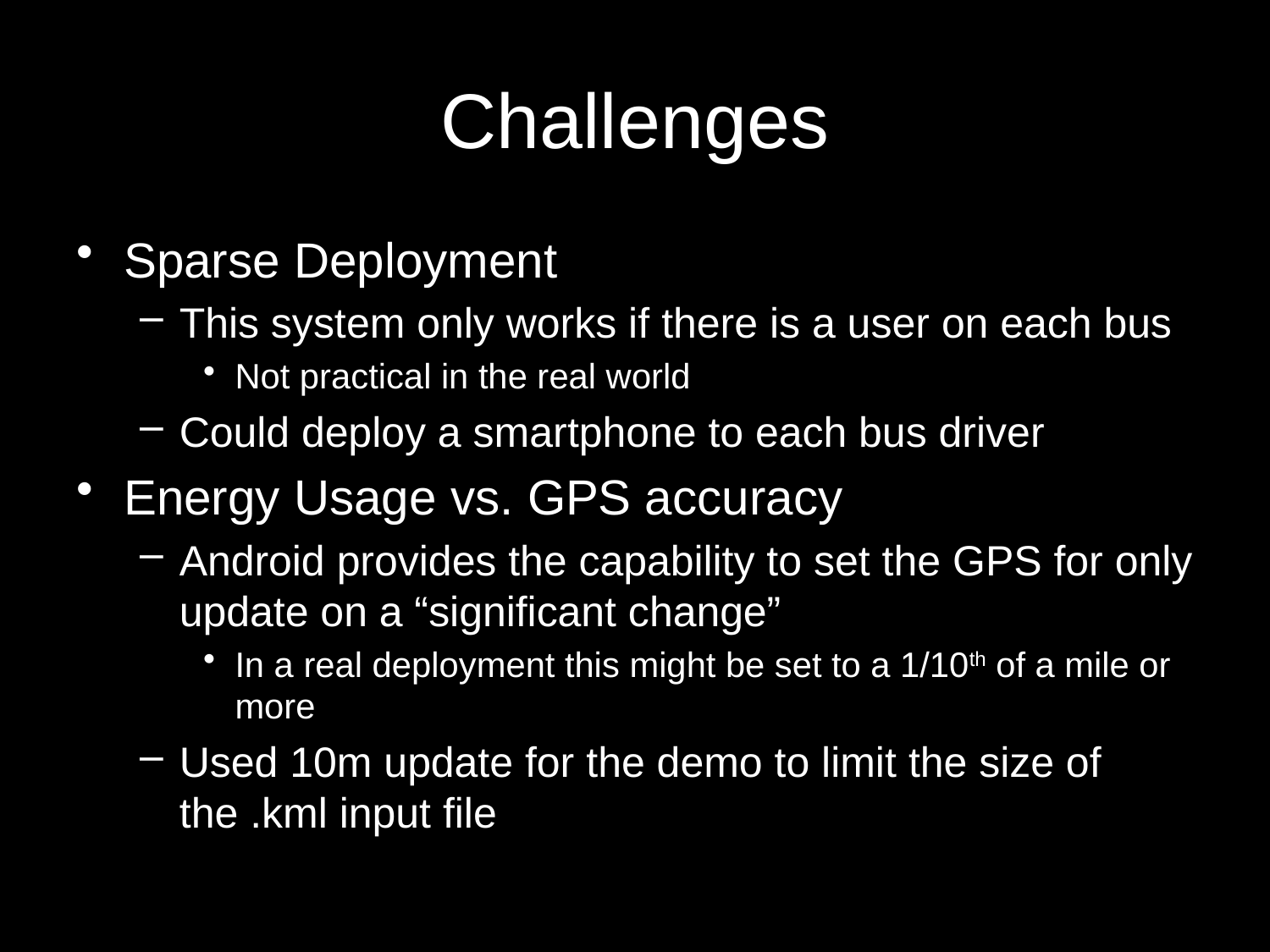

# Challenges
Sparse Deployment
This system only works if there is a user on each bus
Not practical in the real world
Could deploy a smartphone to each bus driver
Energy Usage vs. GPS accuracy
Android provides the capability to set the GPS for only update on a “significant change”
In a real deployment this might be set to a 1/10th of a mile or more
Used 10m update for the demo to limit the size of the .kml input file